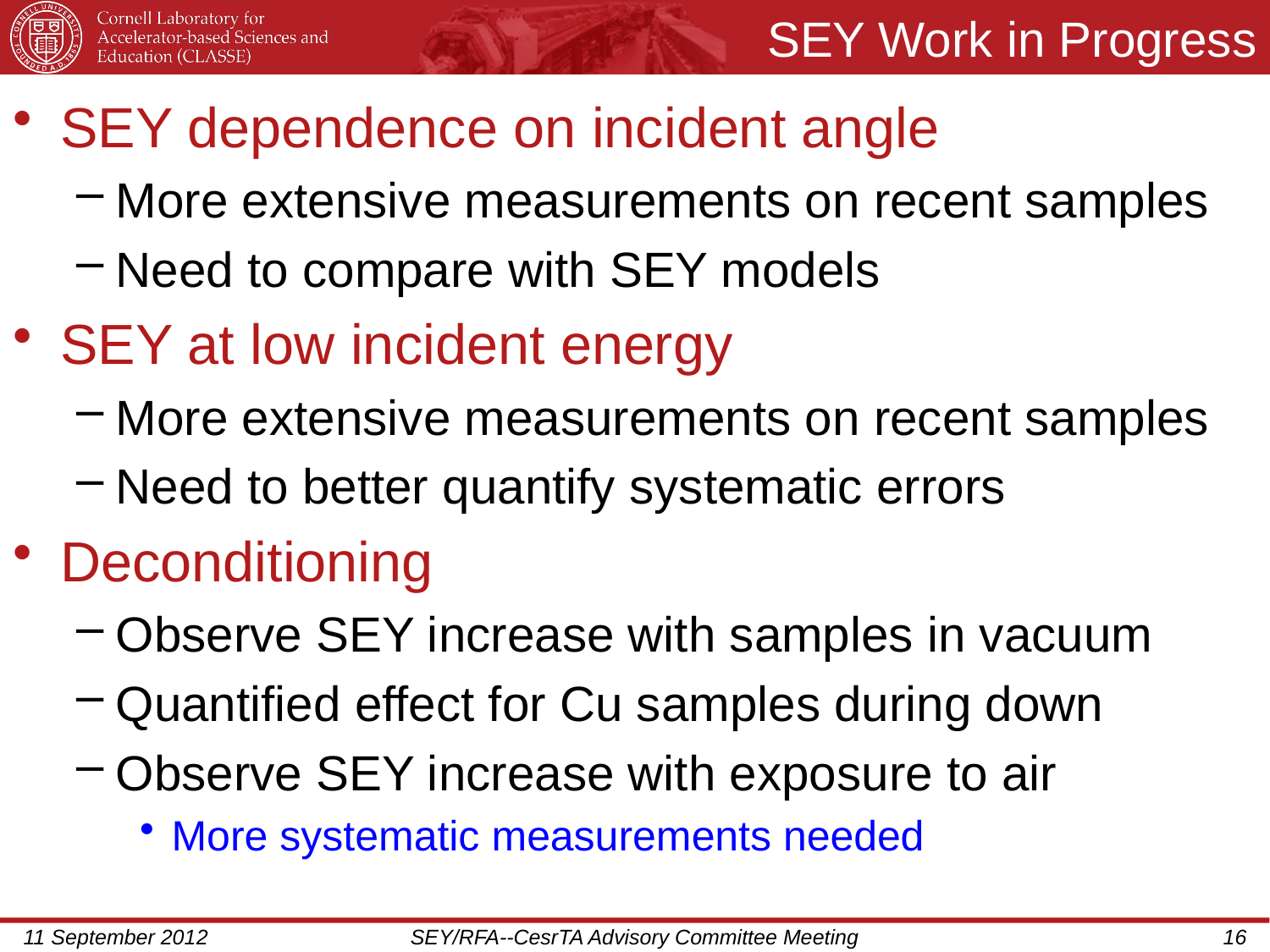

# SEY Work in Progress
SEY dependence on incident angle
More extensive measurements on recent samples
Need to compare with SEY models
SEY at low incident energy
More extensive measurements on recent samples
Need to better quantify systematic errors
Deconditioning
Observe SEY increase with samples in vacuum
Quantified effect for Cu samples during down
Observe SEY increase with exposure to air
More systematic measurements needed

11 September 2012
SEY/RFA--CesrTA Advisory Committee Meeting
16